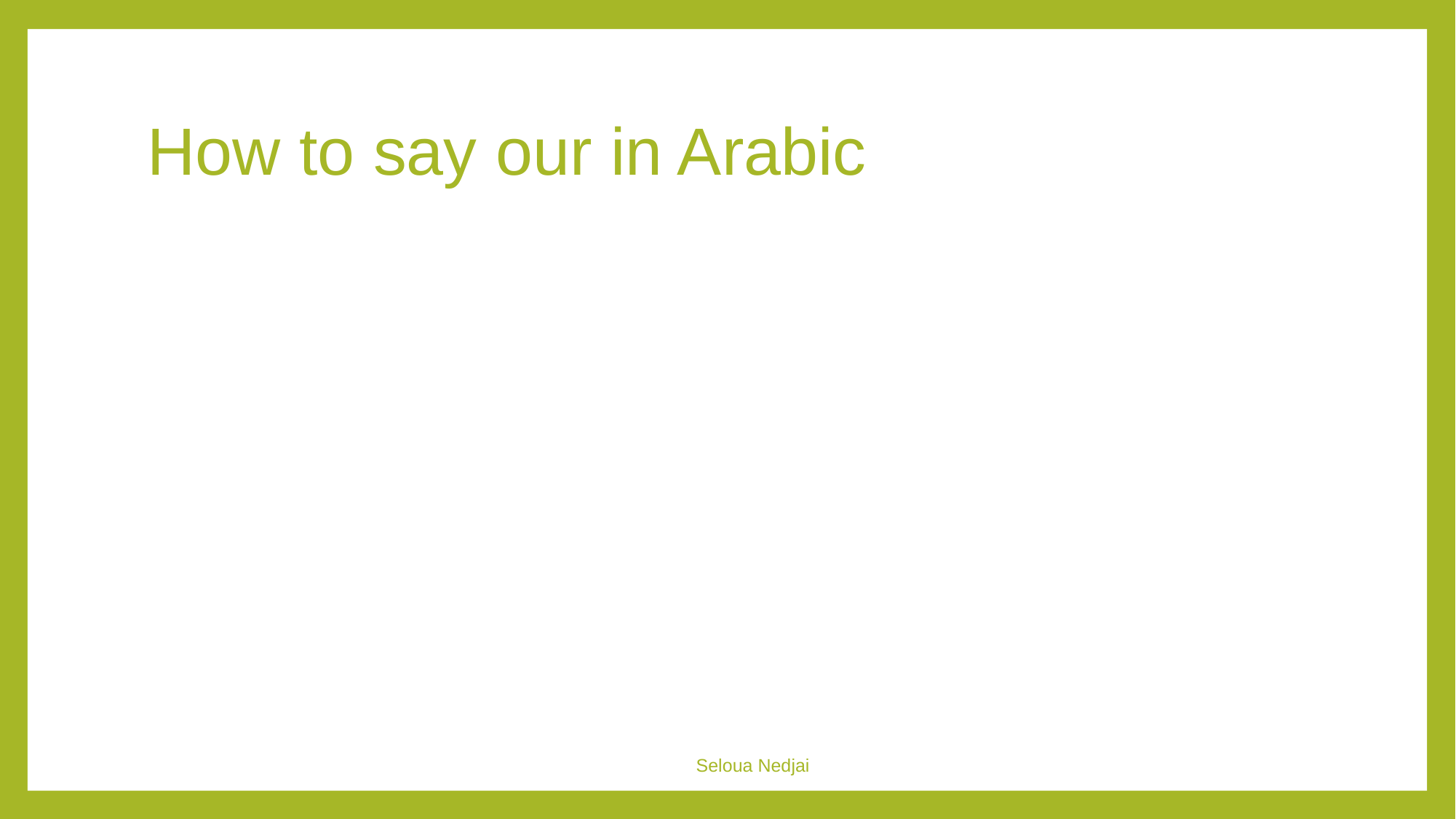

# How to say our in Arabic

Seloua Nedjai